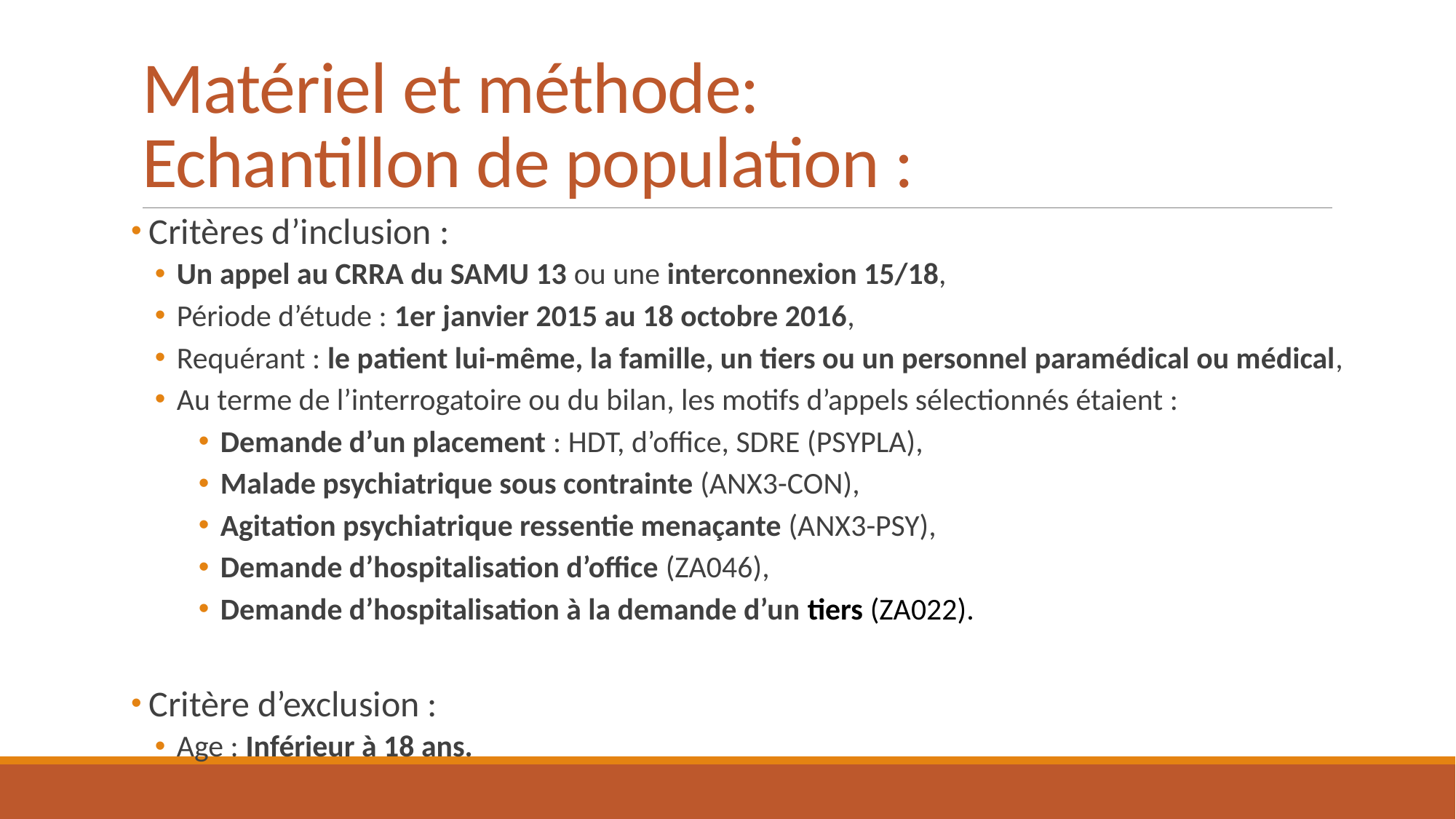

# Matériel et méthode: Echantillon de population :
 Critères d’inclusion :
Un appel au CRRA du SAMU 13 ou une interconnexion 15/18,
Période d’étude : 1er janvier 2015 au 18 octobre 2016,
Requérant : le patient lui-même, la famille, un tiers ou un personnel paramédical ou médical,
Au terme de l’interrogatoire ou du bilan, les motifs d’appels sélectionnés étaient :
Demande d’un placement : HDT, d’office, SDRE (PSYPLA),
Malade psychiatrique sous contrainte (ANX3-CON),
Agitation psychiatrique ressentie menaçante (ANX3-PSY),
Demande d’hospitalisation d’office (ZA046),
Demande d’hospitalisation à la demande d’un tiers (ZA022).

 Critère d’exclusion :
Age : Inférieur à 18 ans.